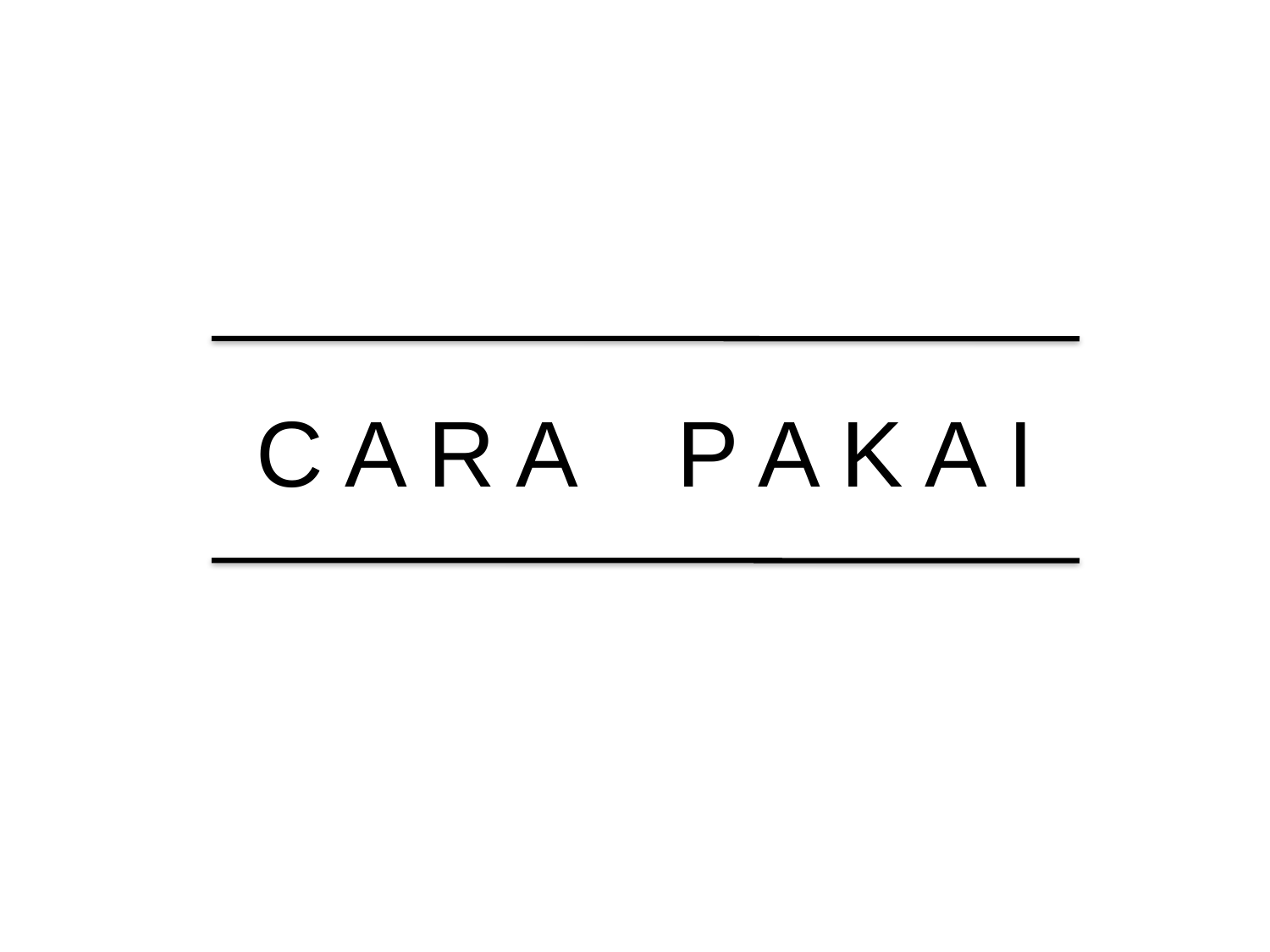

# C A R A    P A K A I